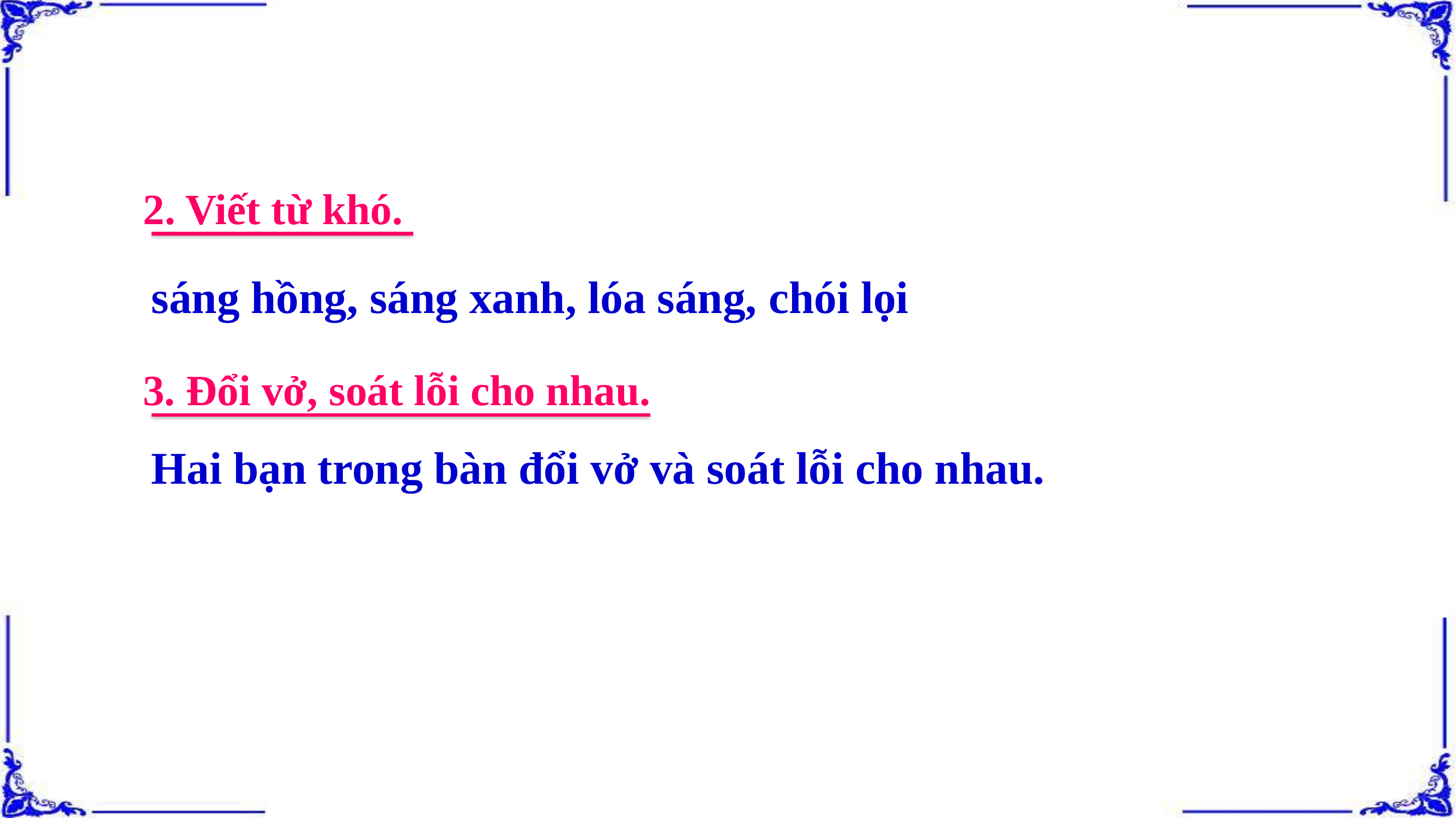

2. Viết từ khó.
sáng hồng, sáng xanh, lóa sáng, chói lọi
3. Đổi vở, soát lỗi cho nhau.
Hai bạn trong bàn đổi vở và soát lỗi cho nhau.